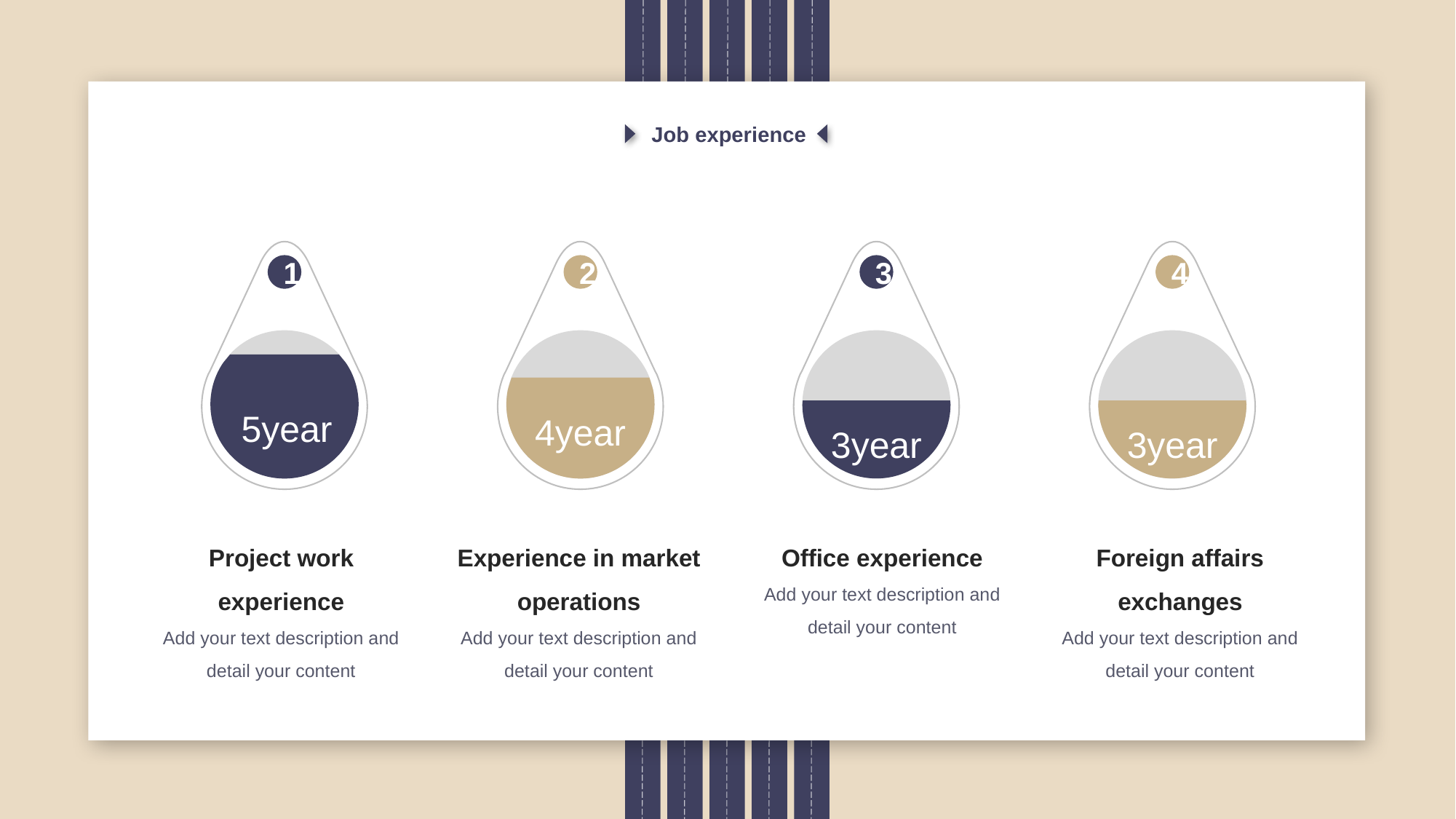

Job experience

1

5year
2

4year
3

3year
4

3year
Project work experience
Add your text description and detail your content
Experience in market operations
Add your text description and detail your content
Office experience
Add your text description and detail your content
Foreign affairs exchanges
Add your text description and detail your content